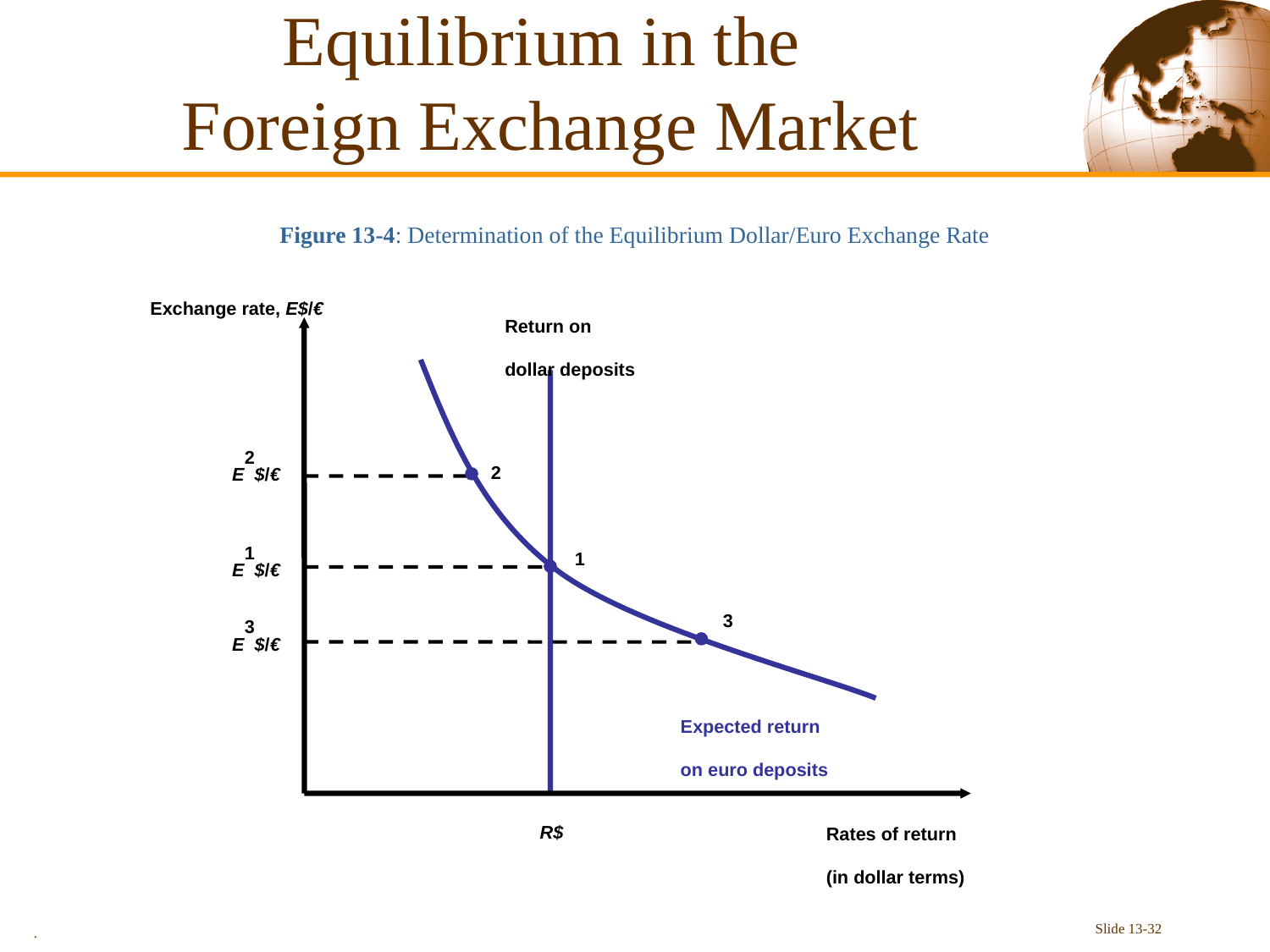

# Equilibrium in the Foreign Exchange Market
Figure 13-4: Determination of the Equilibrium Dollar/Euro Exchange Rate
Exchange rate, E$/€

Rates of return
(in dollar terms)
Return on
dollar deposits

R$

Expected return
on euro deposits
2
E2$/€

1
E1$/€

3
E3$/€

.

Slide 13-32